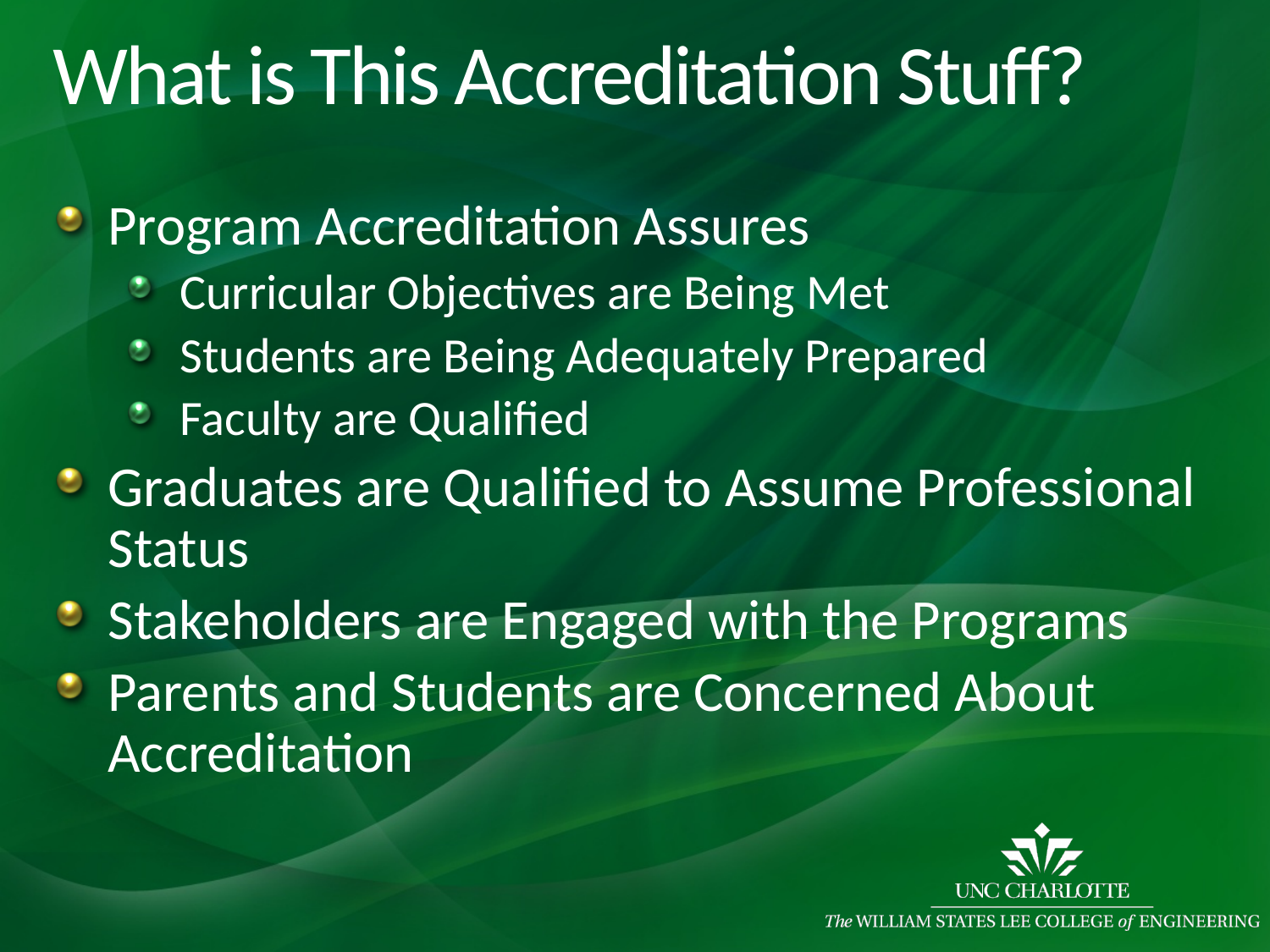

# What is This Accreditation Stuff?
Program Accreditation Assures
Curricular Objectives are Being Met
Students are Being Adequately Prepared
Faculty are Qualified
Graduates are Qualified to Assume Professional Status
Stakeholders are Engaged with the Programs
Parents and Students are Concerned About Accreditation